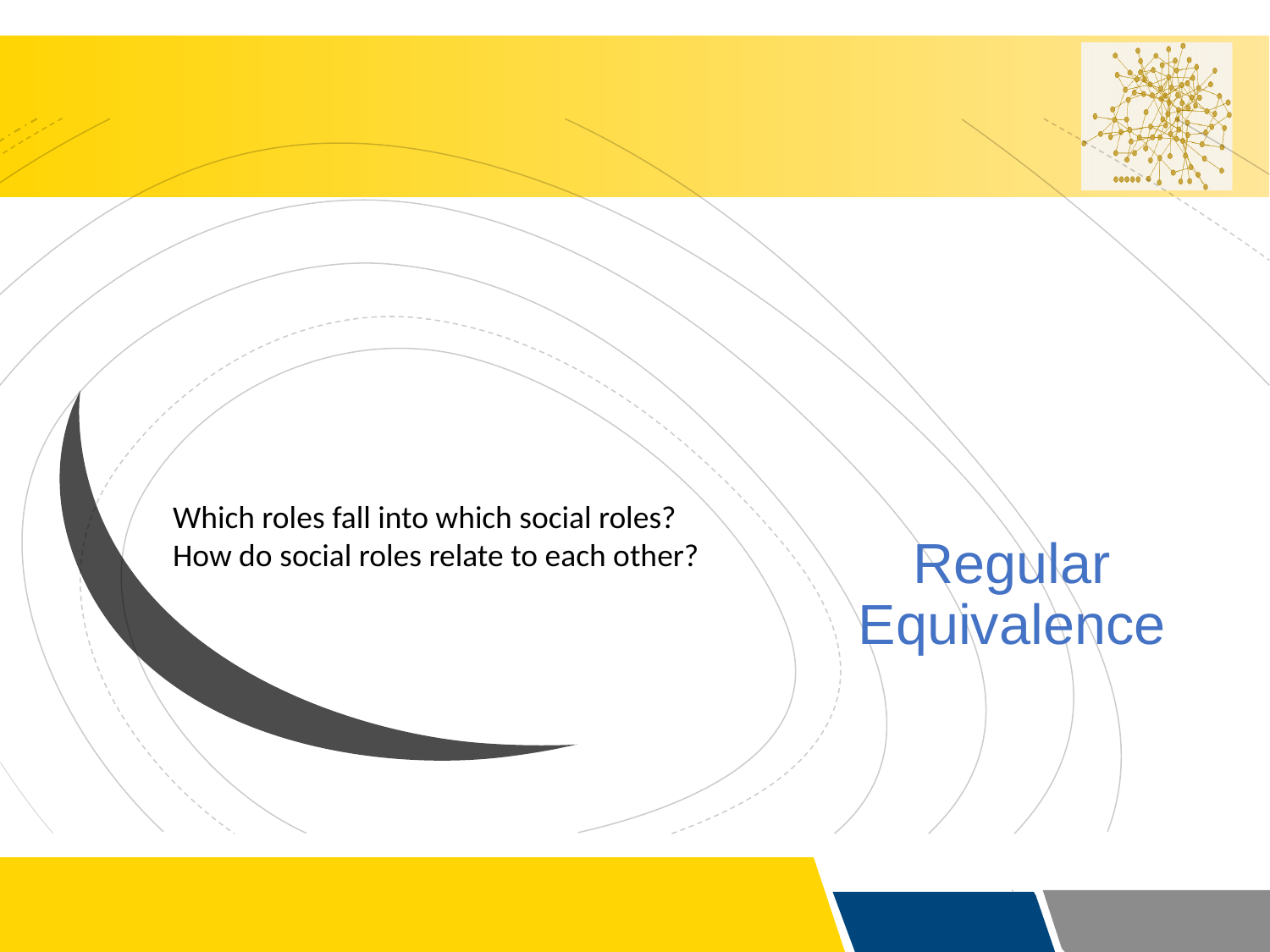

# Regular Equivalence

Which roles fall into which social roles?
How do social roles relate to each other?